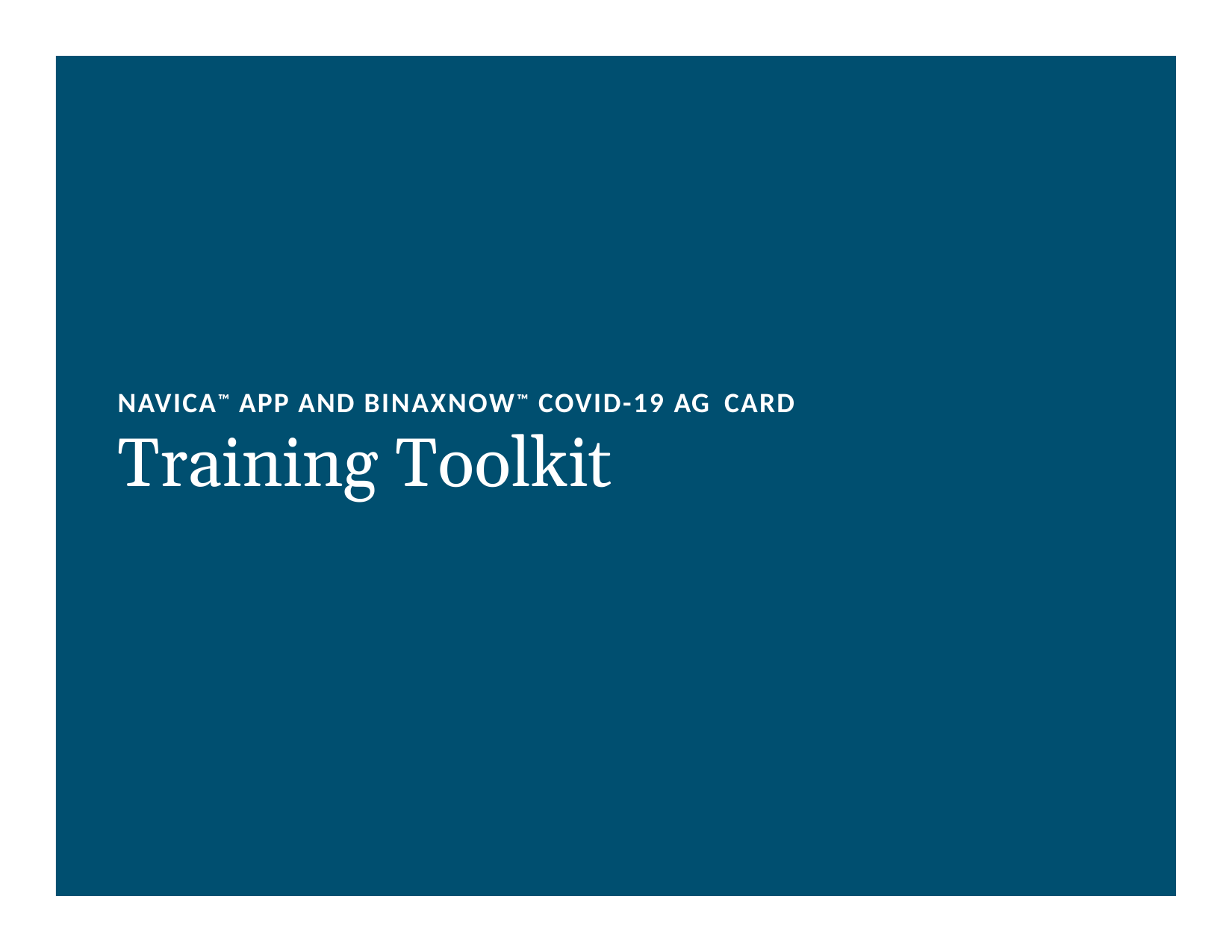

NAVICA™ APP AND BINAXNOW™ COVID-19 AG CARD
# Training Toolkit